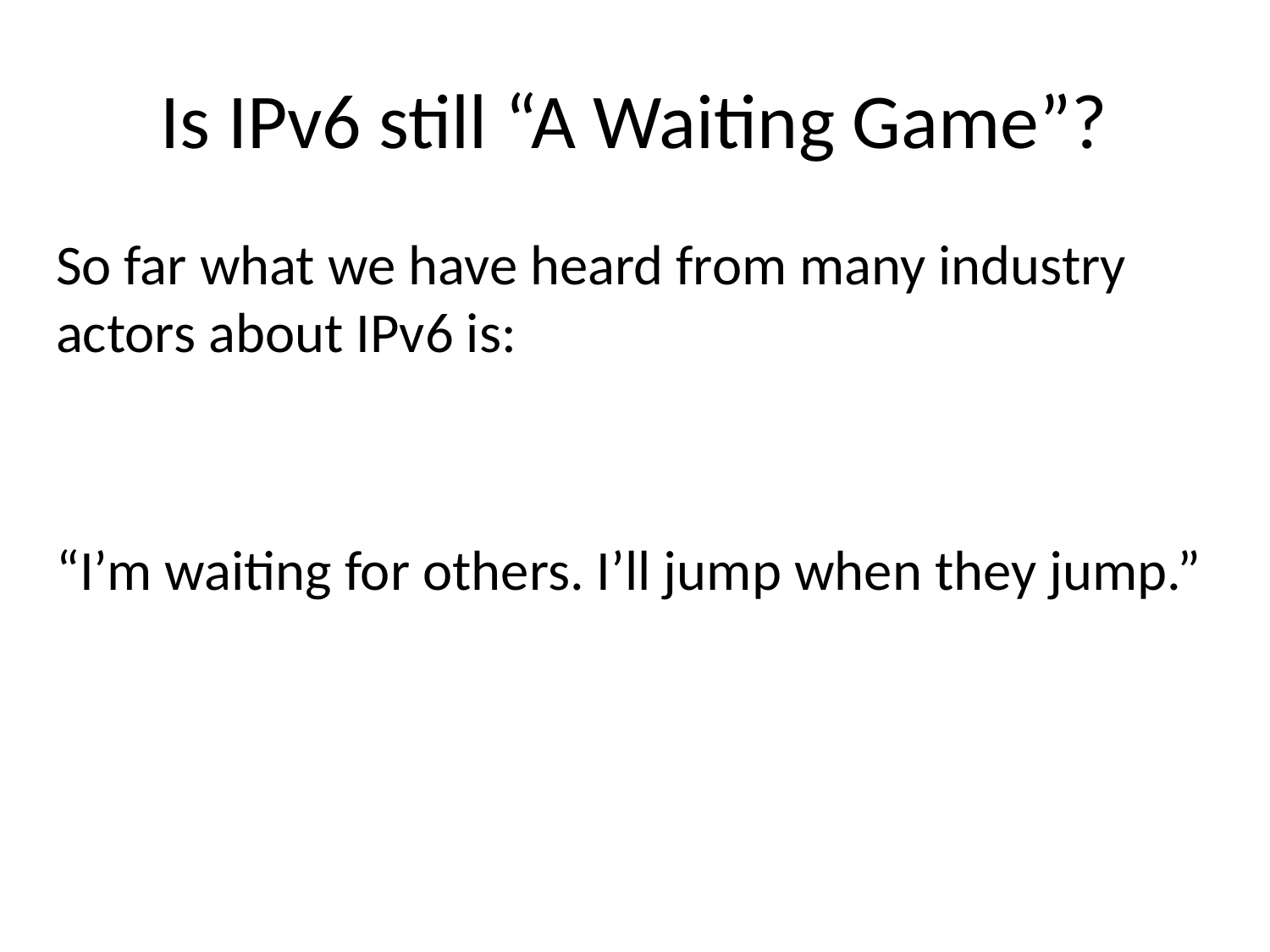

# Is IPv6 still “A Waiting Game”?
So far what we have heard from many industry actors about IPv6 is:

“I’m waiting for others. I’ll jump when they jump.”